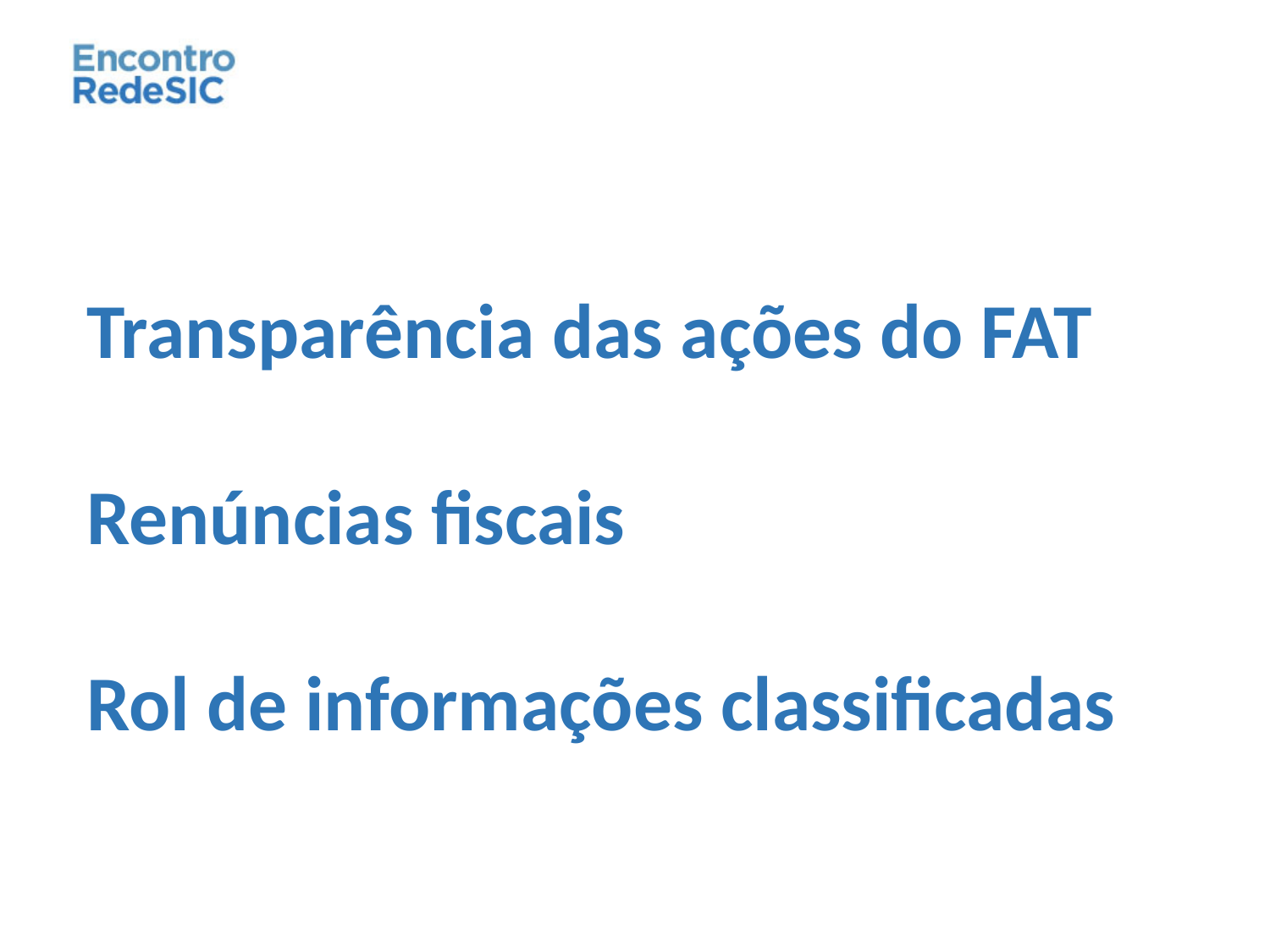

Transparência das ações do FAT
Renúncias fiscais
Rol de informações classificadas
Encontro
RedeSIC